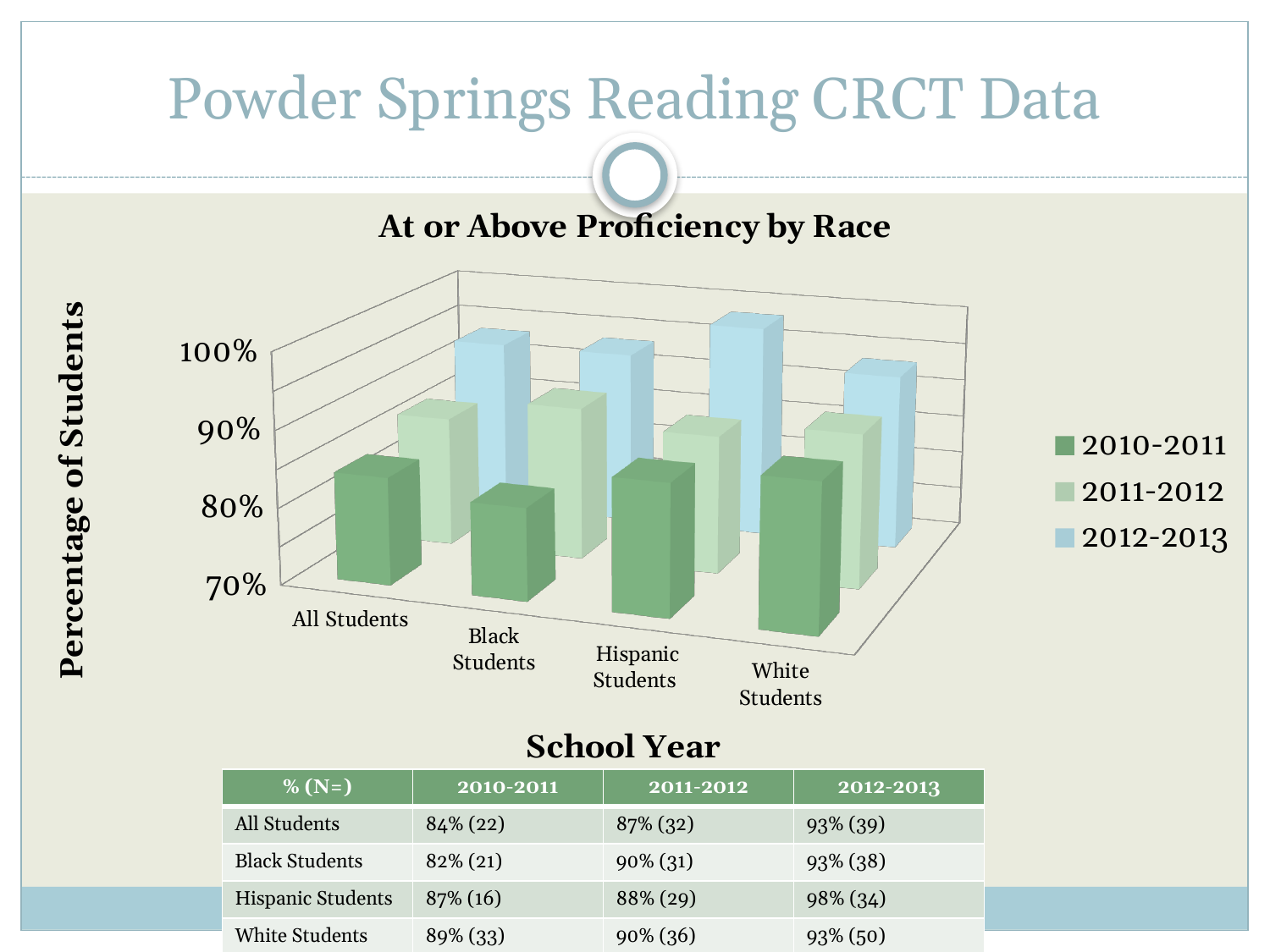

# Powder Springs Reading CRCT Data

[unsupported chart]

| % (N=) | 2010-2011 | 2011-2012 | 2012-2013 |
| --- | --- | --- | --- |
| All Students | 84% (22) | 87% (32) | 93% (39) |
| Black Students | 82% (21) | 90% (31) | 93% (38) |
| Hispanic Students | 87% (16) | 88% (29) | 98% (34) |
| White Students | 89% (33) | 90% (36) | 93% (50) |